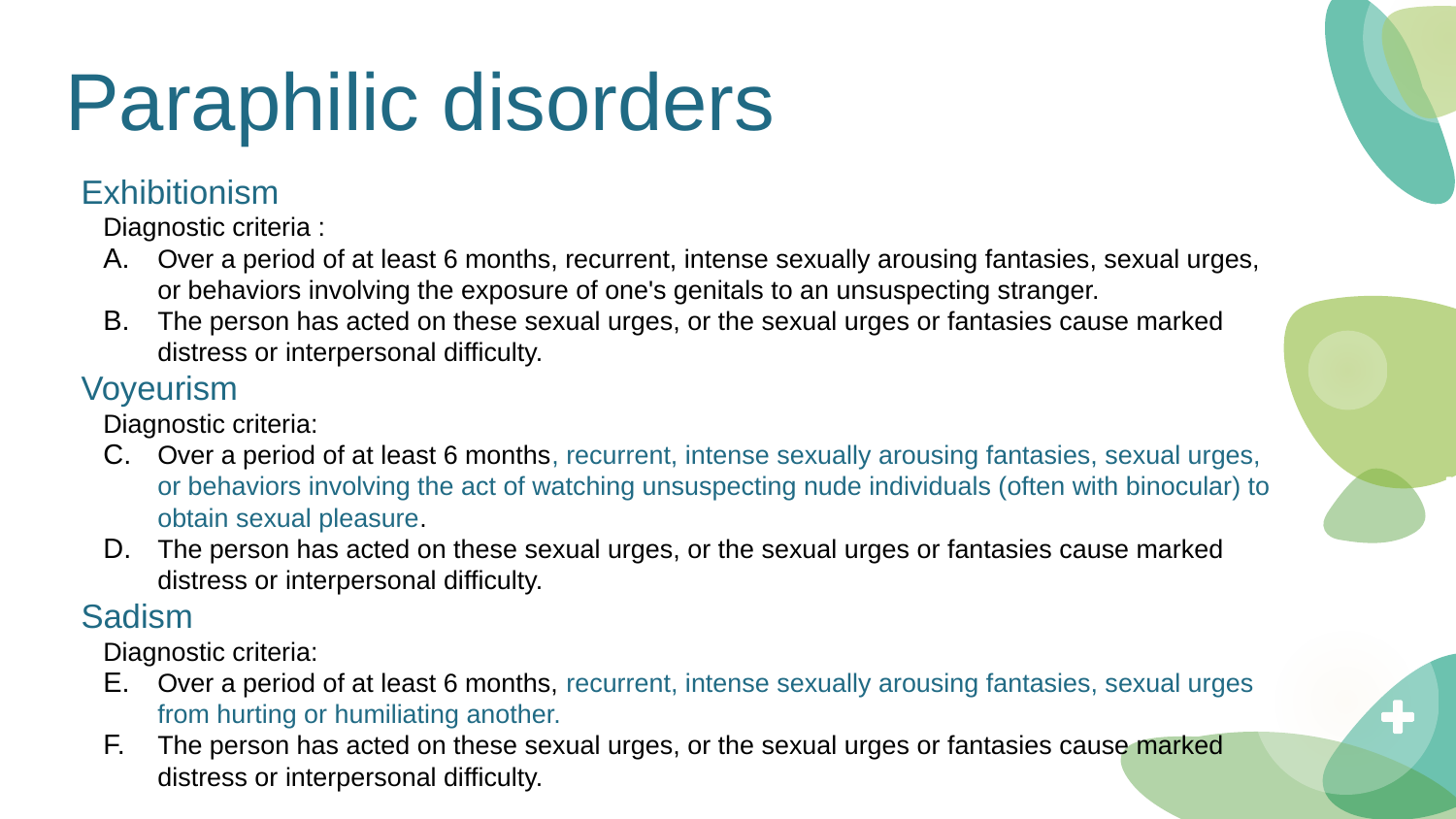

# Paraphilic disorders
Exhibitionism
Diagnostic criteria :
Over a period of at least 6 months, recurrent, intense sexually arousing fantasies, sexual urges, or behaviors involving the exposure of one's genitals to an unsuspecting stranger.
The person has acted on these sexual urges, or the sexual urges or fantasies cause marked distress or interpersonal difficulty.
Voyeurism
Diagnostic criteria:
Over a period of at least 6 months, recurrent, intense sexually arousing fantasies, sexual urges, or behaviors involving the act of watching unsuspecting nude individuals (often with binocular) to obtain sexual pleasure.
The person has acted on these sexual urges, or the sexual urges or fantasies cause marked distress or interpersonal difficulty.
Sadism
Diagnostic criteria:
Over a period of at least 6 months, recurrent, intense sexually arousing fantasies, sexual urges from hurting or humiliating another.
The person has acted on these sexual urges, or the sexual urges or fantasies cause marked distress or interpersonal difficulty.